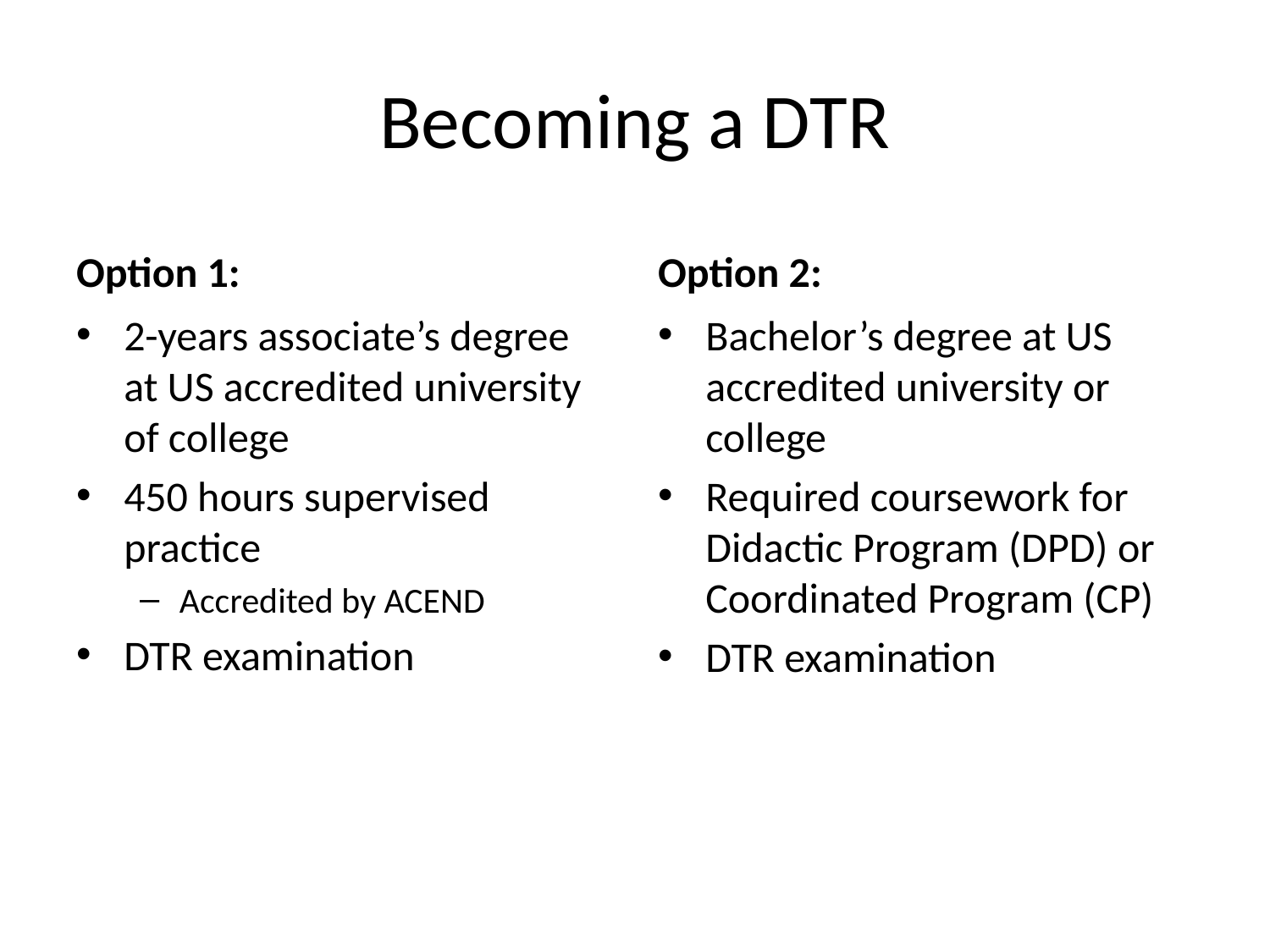

# Becoming a DTR
Option 1:
Option 2:
2-years associate’s degree at US accredited university of college
450 hours supervised practice
Accredited by ACEND
DTR examination

Bachelor’s degree at US accredited university or college
Required coursework for Didactic Program (DPD) or Coordinated Program (CP)
DTR examination